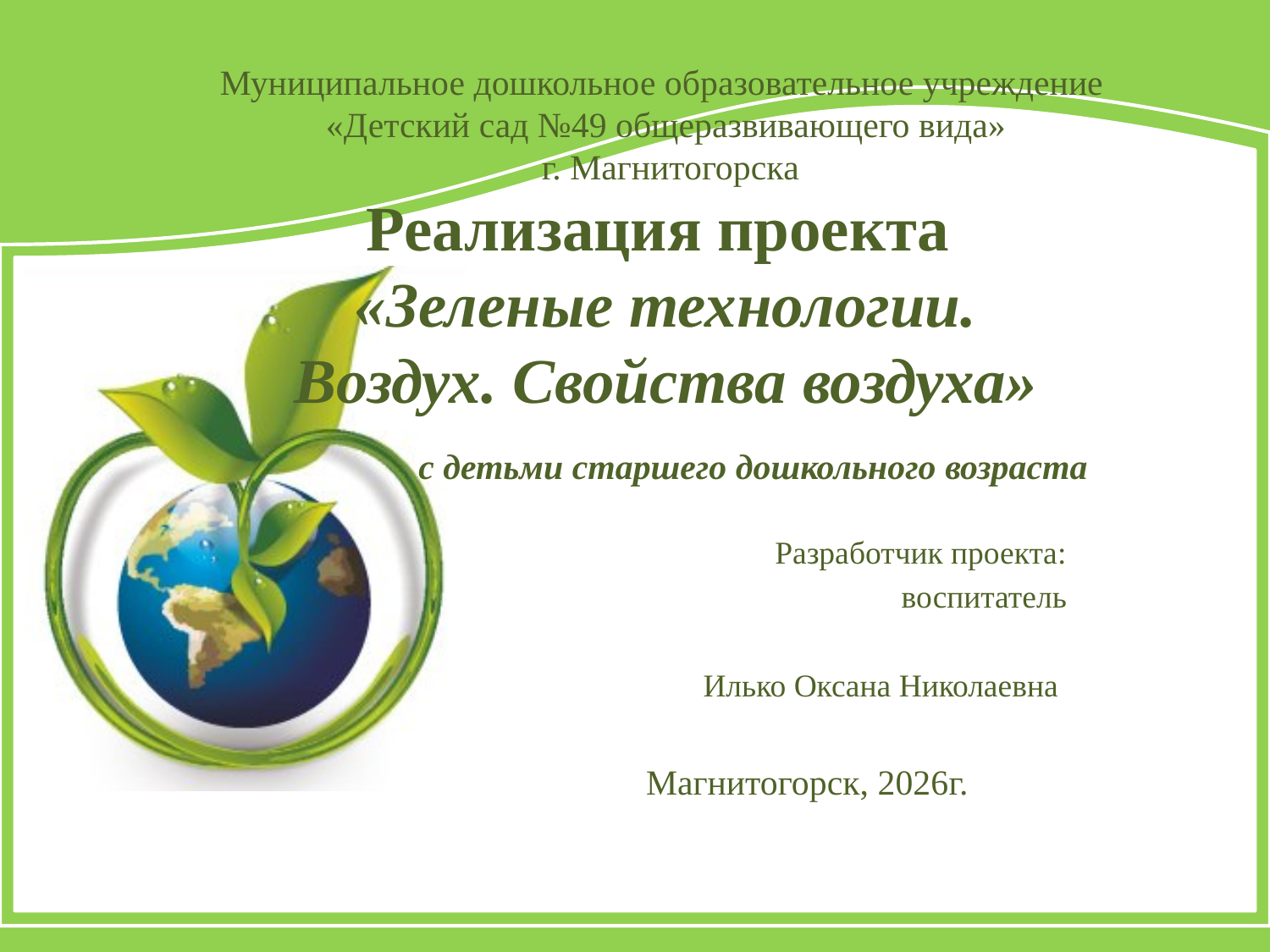

# Муниципальное дошкольное образовательное учреждение «Детский сад №49 общеразвивающего вида» г. Магнитогорска Реализация проекта «Зеленые технологии. Воздух. Свойства воздуха» с детьми старшего дошкольного возраста
Разработчик проекта:
воспитатель

Илько Оксана Николаевна

Магнитогорск, 2026г.